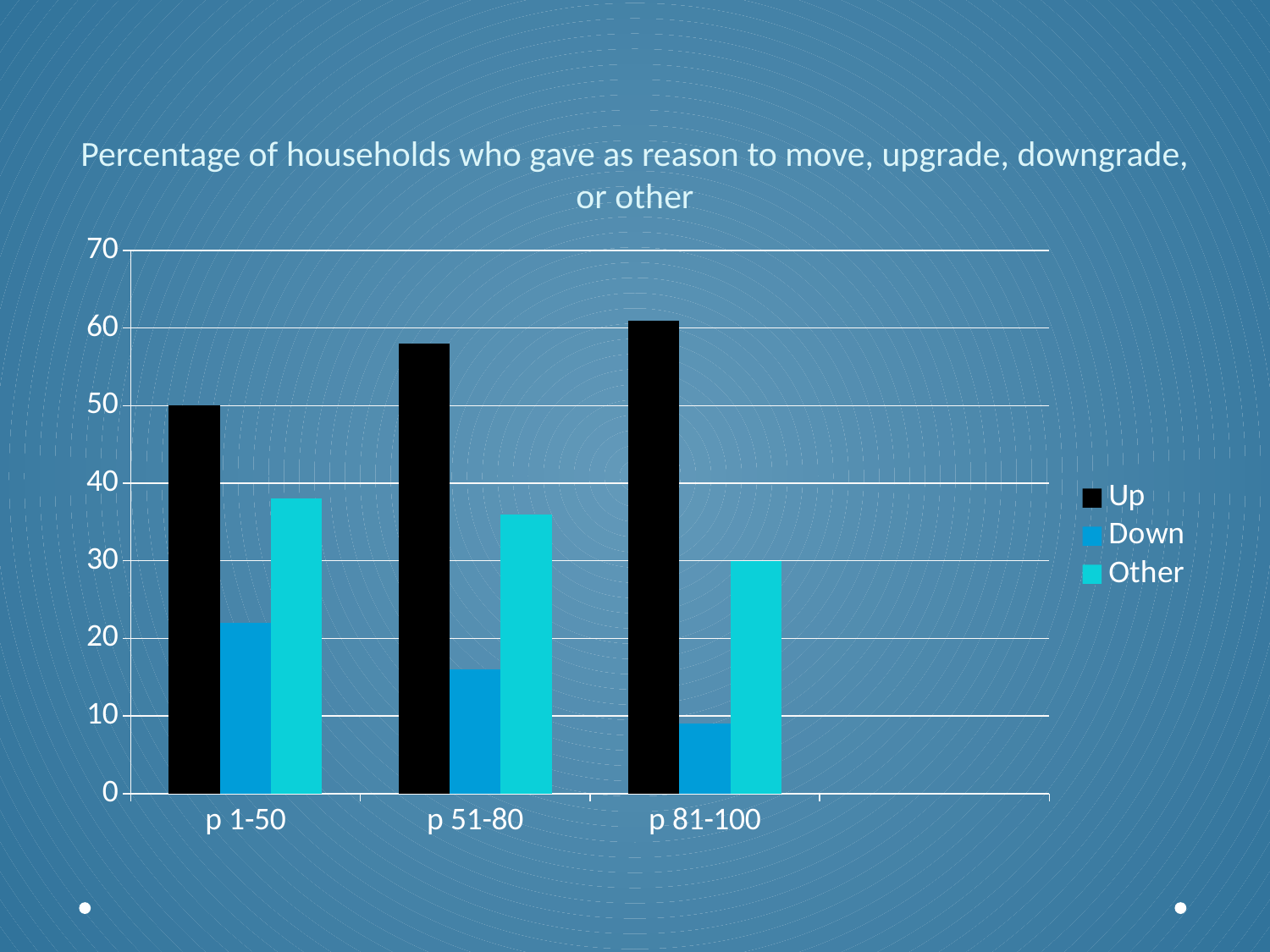

# Percentage of households who gave as reason to move, upgrade, downgrade, or other

### Chart

| Category | Up | Down | Other |
|---|---|---|---|
| p 1-50 | 50.0 | 22.0 | 38.0 |
| p 51-80 | 58.0 | 16.0 | 36.0 |
| p 81-100 | 61.0 | 9.0 | 30.0 |